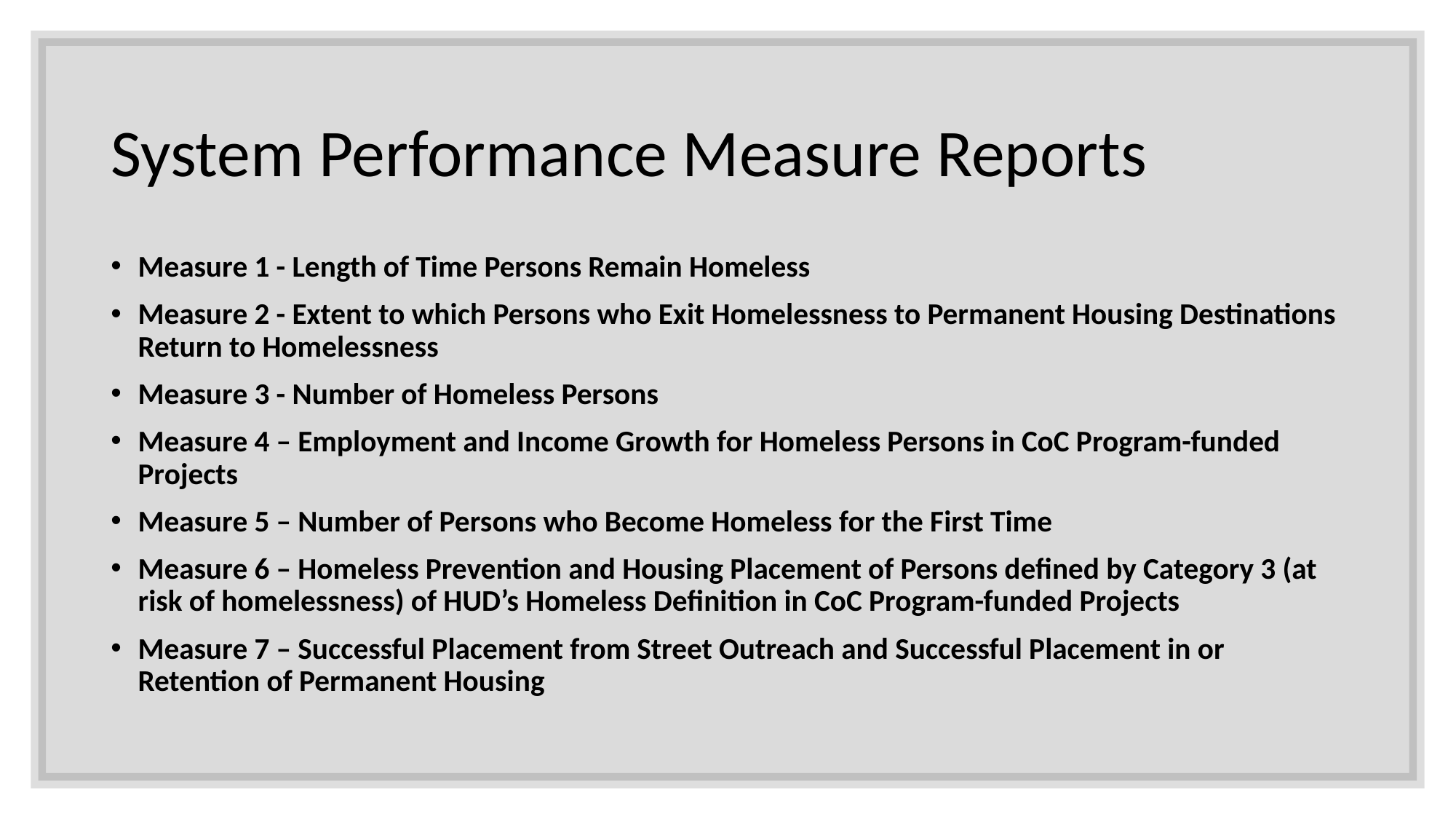

# System Performance Measure Reports
Measure 1 - Length of Time Persons Remain Homeless
Measure 2 - Extent to which Persons who Exit Homelessness to Permanent Housing Destinations Return to Homelessness
Measure 3 - Number of Homeless Persons
Measure 4 – Employment and Income Growth for Homeless Persons in CoC Program-funded Projects
Measure 5 – Number of Persons who Become Homeless for the First Time
Measure 6 – Homeless Prevention and Housing Placement of Persons defined by Category 3 (at risk of homelessness) of HUD’s Homeless Definition in CoC Program-funded Projects
Measure 7 – Successful Placement from Street Outreach and Successful Placement in or Retention of Permanent Housing